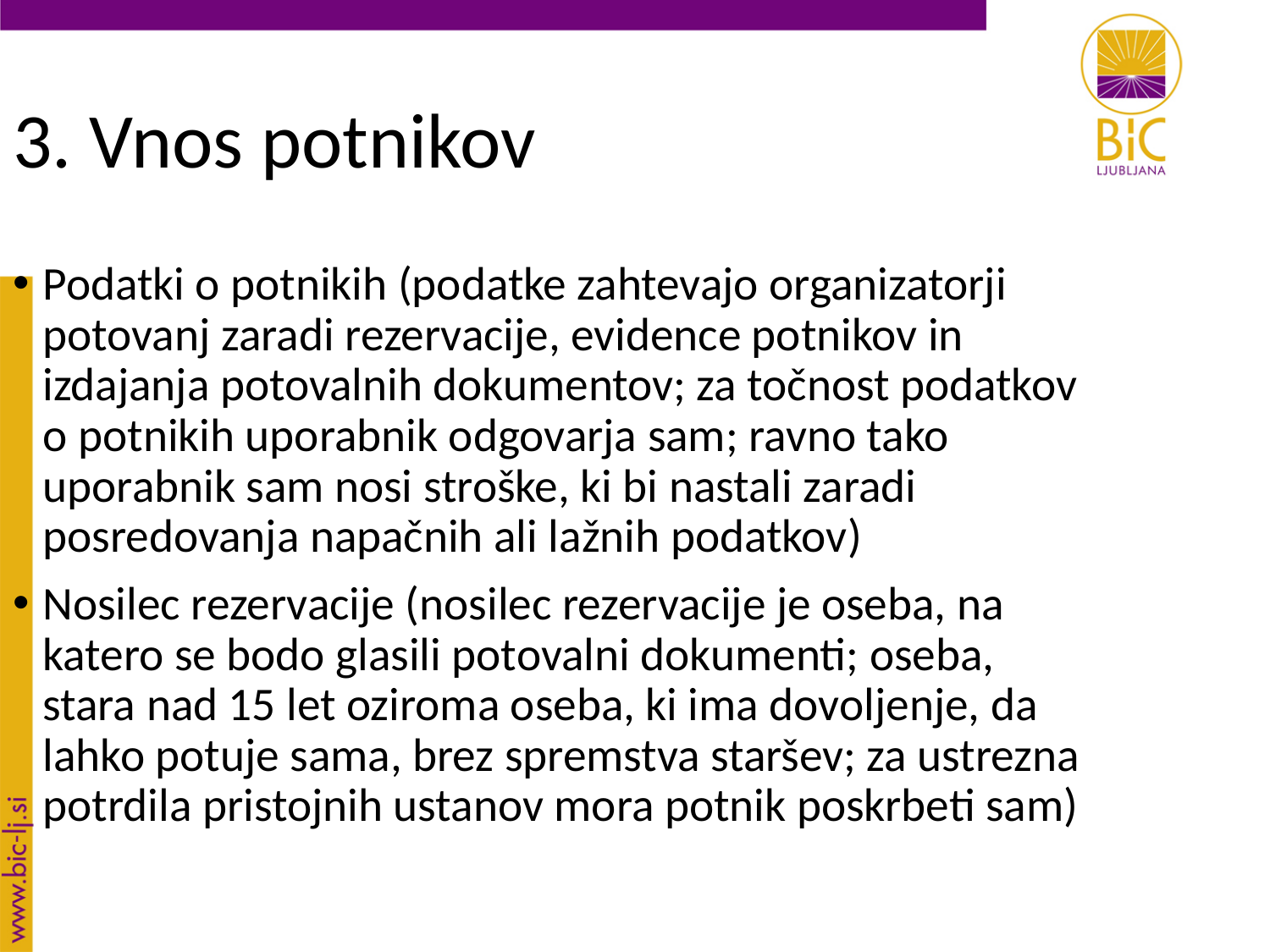

3. Vnos potnikov
Podatki o potnikih (podatke zahtevajo organizatorji potovanj zaradi rezervacije, evidence potnikov in izdajanja potovalnih dokumentov; za točnost podatkov o potnikih uporabnik odgovarja sam; ravno tako uporabnik sam nosi stroške, ki bi nastali zaradi posredovanja napačnih ali lažnih podatkov)
Nosilec rezervacije (nosilec rezervacije je oseba, na katero se bodo glasili potovalni dokumenti; oseba, stara nad 15 let oziroma oseba, ki ima dovoljenje, da lahko potuje sama, brez spremstva staršev; za ustrezna potrdila pristojnih ustanov mora potnik poskrbeti sam)